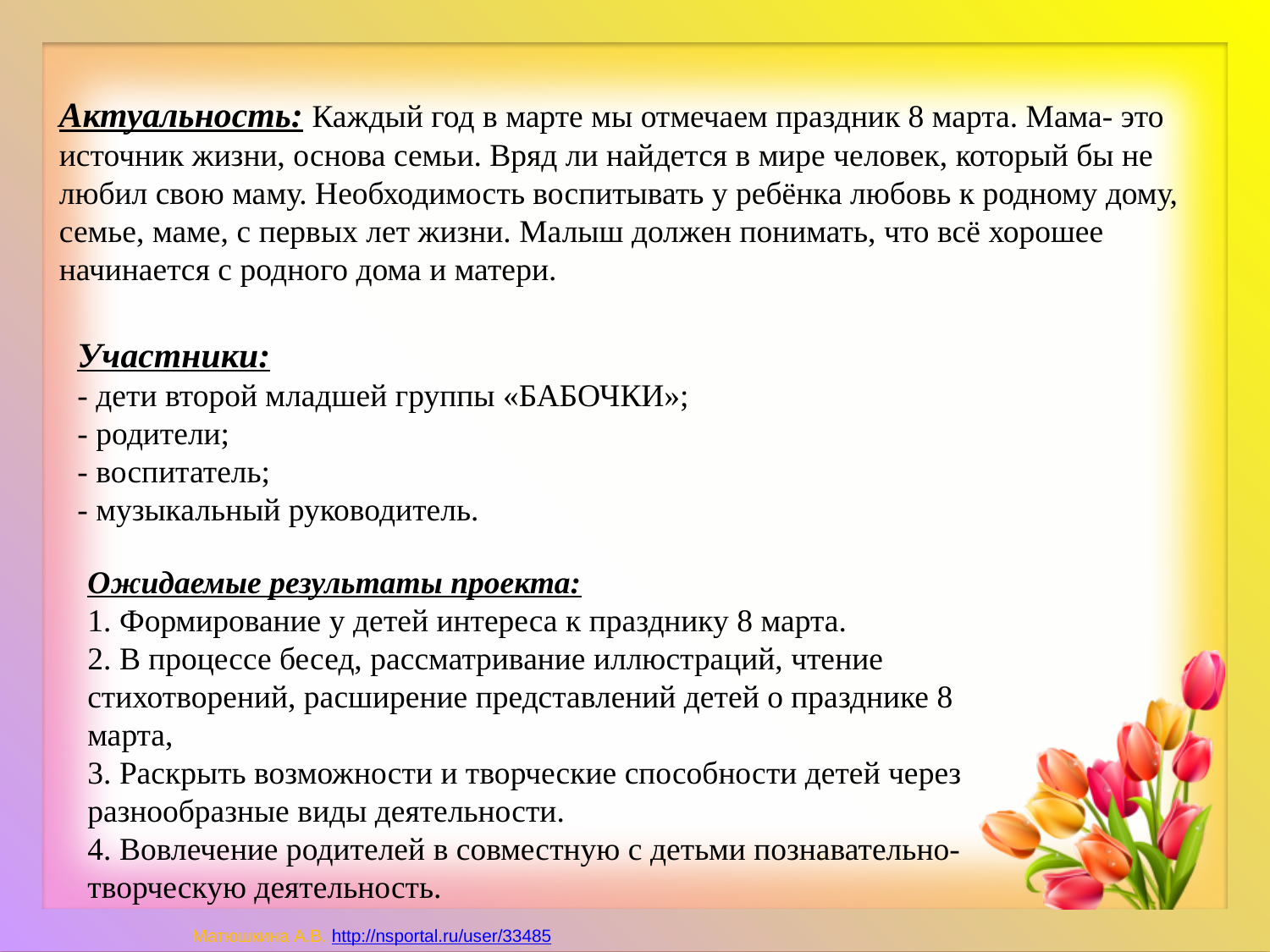

Актуальность: Каждый год в марте мы отмечаем праздник 8 марта. Мама- это источник жизни, основа семьи. Вряд ли найдется в мире человек, который бы не любил свою маму. Необходимость воспитывать у ребёнка любовь к родному дому, семье, маме, с первых лет жизни. Малыш должен понимать, что всё хорошее начинается с родного дома и матери.

Участники:
- дети второй младшей группы «БАБОЧКИ»;
- родители;
- воспитатель;
- музыкальный руководитель.
Ожидаемые результаты проекта:
1. Формирование у детей интереса к празднику 8 марта.
2. В процессе бесед, рассматривание иллюстраций, чтение стихотворений, расширение представлений детей о празднике 8 марта,
3. Раскрыть возможности и творческие способности детей через разнообразные виды деятельности.
4. Вовлечение родителей в совместную с детьми познавательно-творческую деятельность.